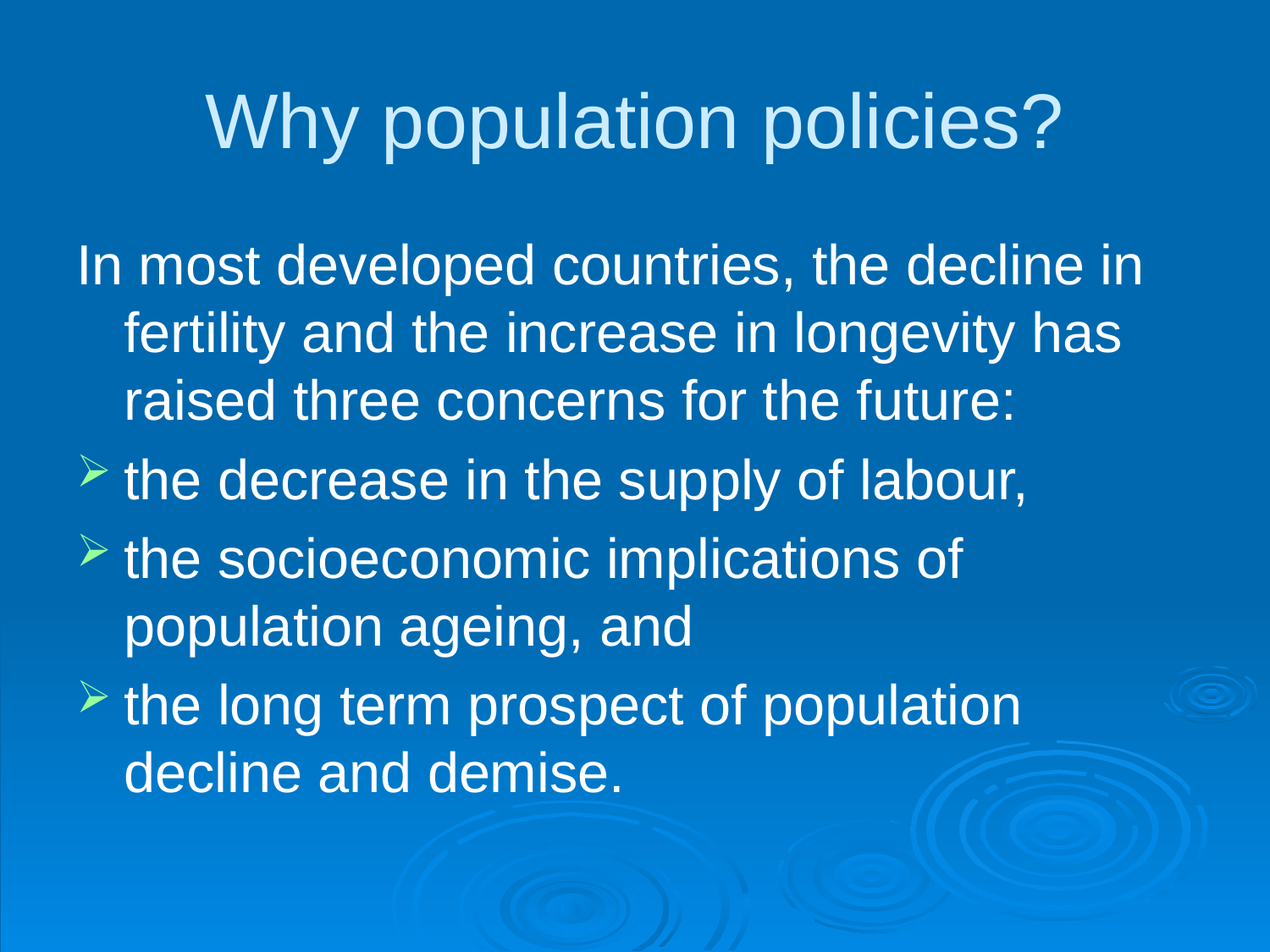

# Why population policies?
In most developed countries, the decline in fertility and the increase in longevity has raised three concerns for the future:
the decrease in the supply of labour,
the socioeconomic implications of population ageing, and
the long term prospect of population decline and demise.